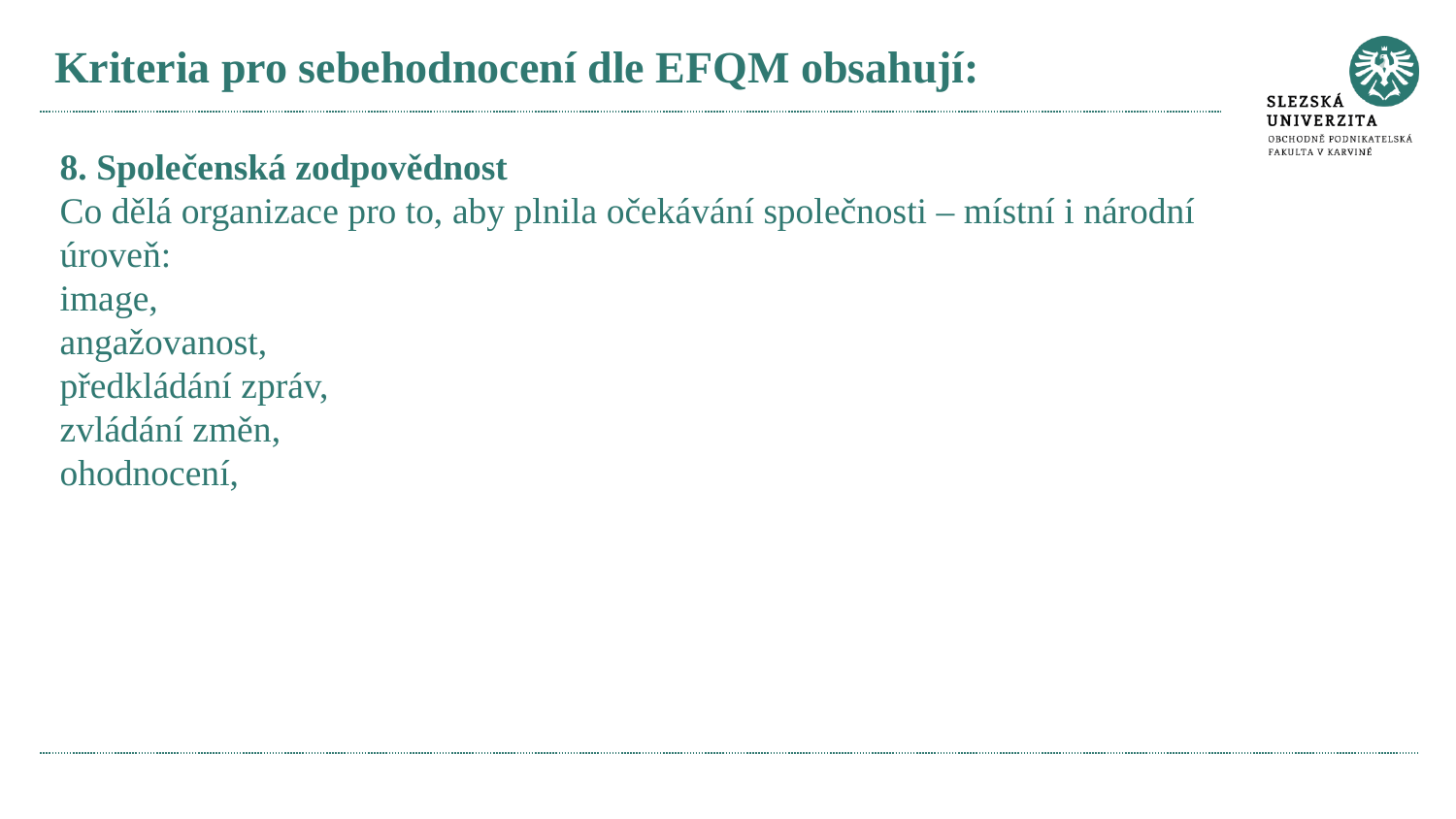

# Kriteria pro sebehodnocení dle EFQM obsahují:
8. Společenská zodpovědnost
Co dělá organizace pro to, aby plnila očekávání společnosti – místní i národní úroveň:
image,
angažovanost,
předkládání zpráv,
zvládání změn,
ohodnocení,